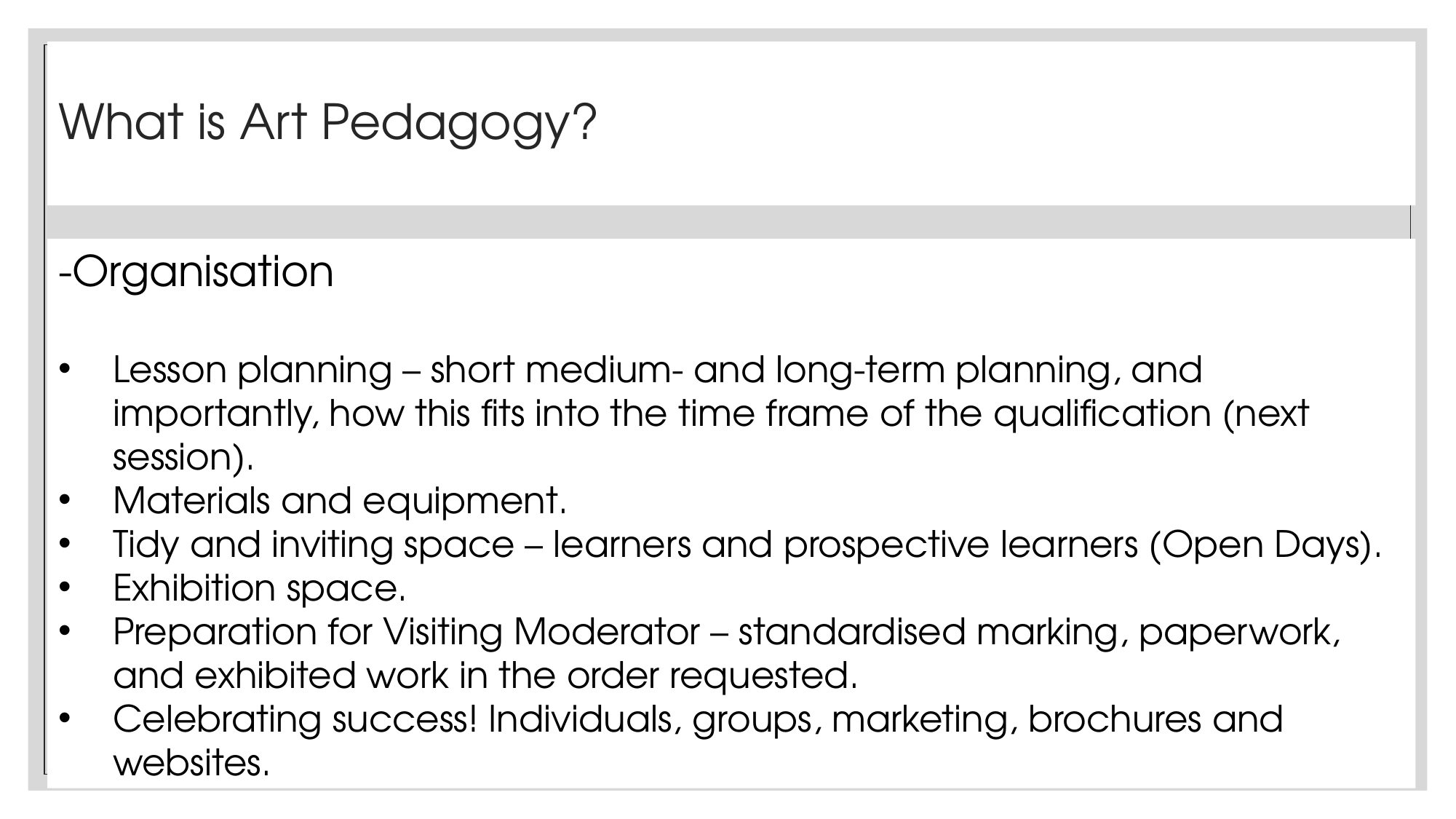

# What is Art Pedagogy?
-Organisation

Lesson planning – short medium- and long-term planning, and importantly, how this fits into the time frame of the qualification (next session).
Materials and equipment.
Tidy and inviting space – learners and prospective learners (Open Days).
Exhibition space.
Preparation for Visiting Moderator – standardised marking, paperwork, and exhibited work in the order requested.
Celebrating success! Individuals, groups, marketing, brochures and websites.
11/6/2023